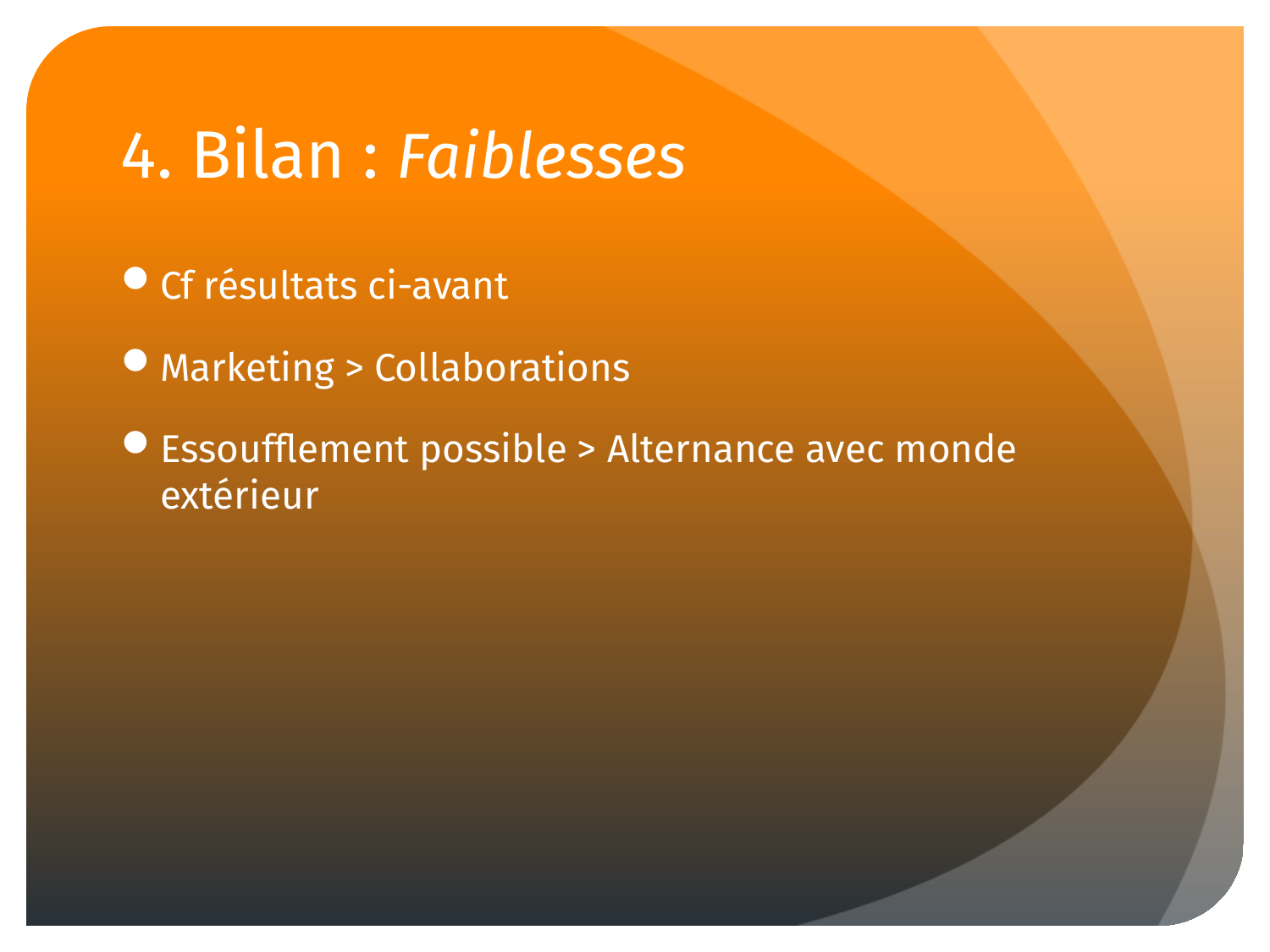

# 4. Bilan : Faiblesses
Cf résultats ci-avant
Marketing > Collaborations
Essoufflement possible > Alternance avec monde extérieur